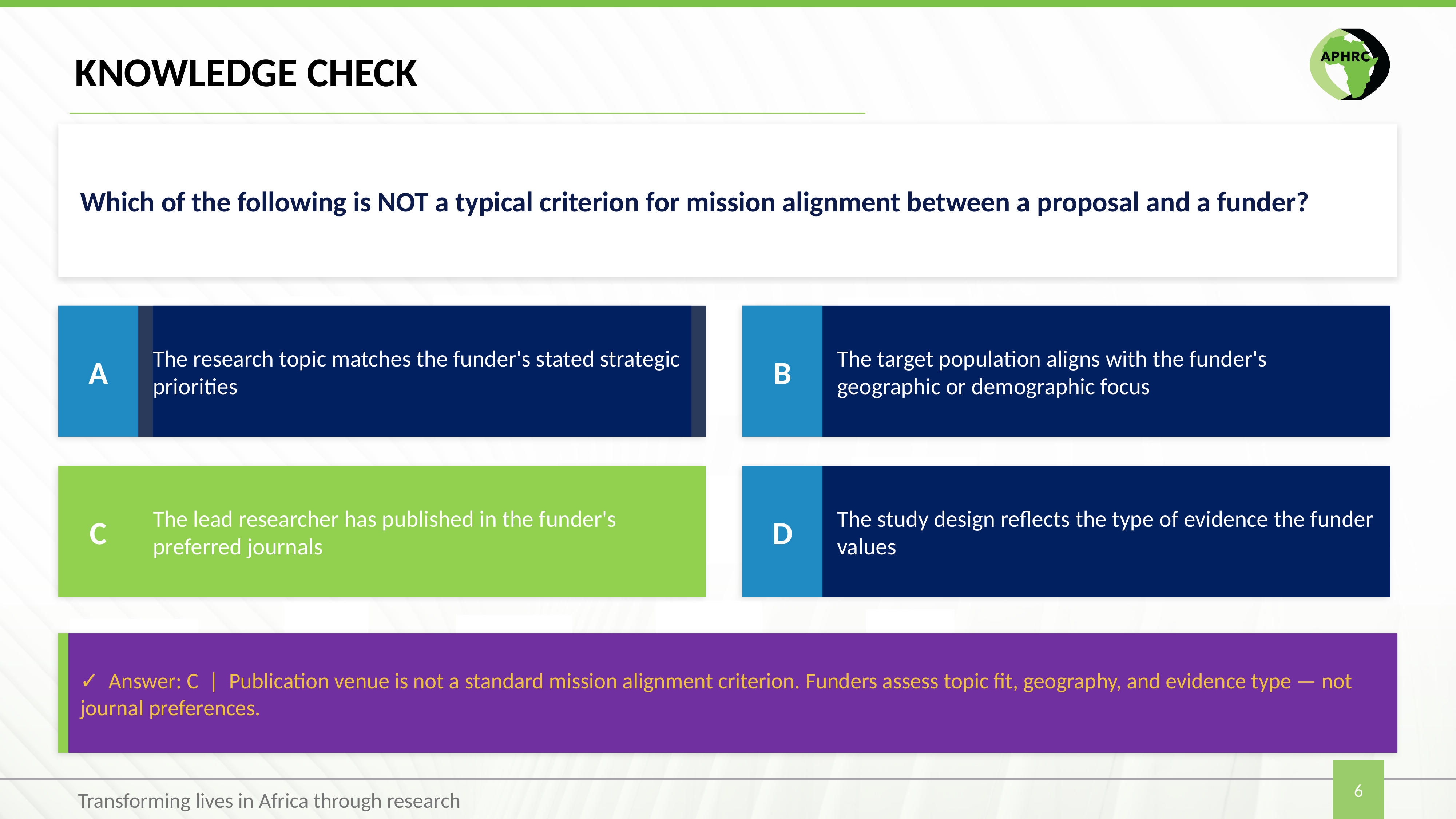

# KNOWLEDGE CHECK

Which of the following is NOT a typical criterion for mission alignment between a proposal and a funder?

A
The research topic matches the funder's stated strategic priorities

B
The target population aligns with the funder's geographic or demographic focus

C
The lead researcher has published in the funder's preferred journals

D
The study design reflects the type of evidence the funder values

✓  Answer: C  |  Publication venue is not a standard mission alignment criterion. Funders assess topic fit, geography, and evidence type — not journal preferences.
6
Transforming lives in Africa through research